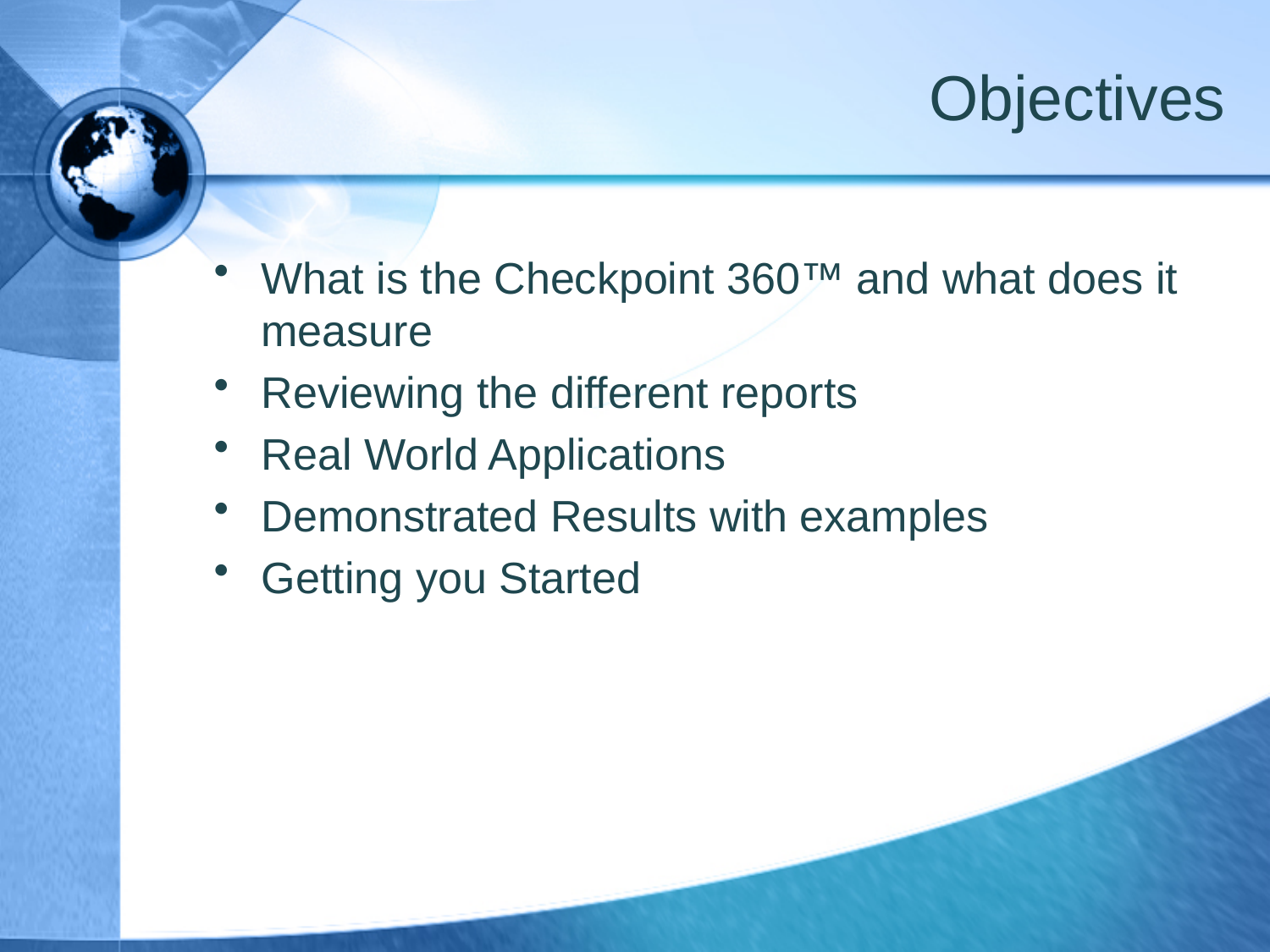

# Objectives
What is the Checkpoint 360™ and what does it measure
Reviewing the different reports
Real World Applications
Demonstrated Results with examples
Getting you Started